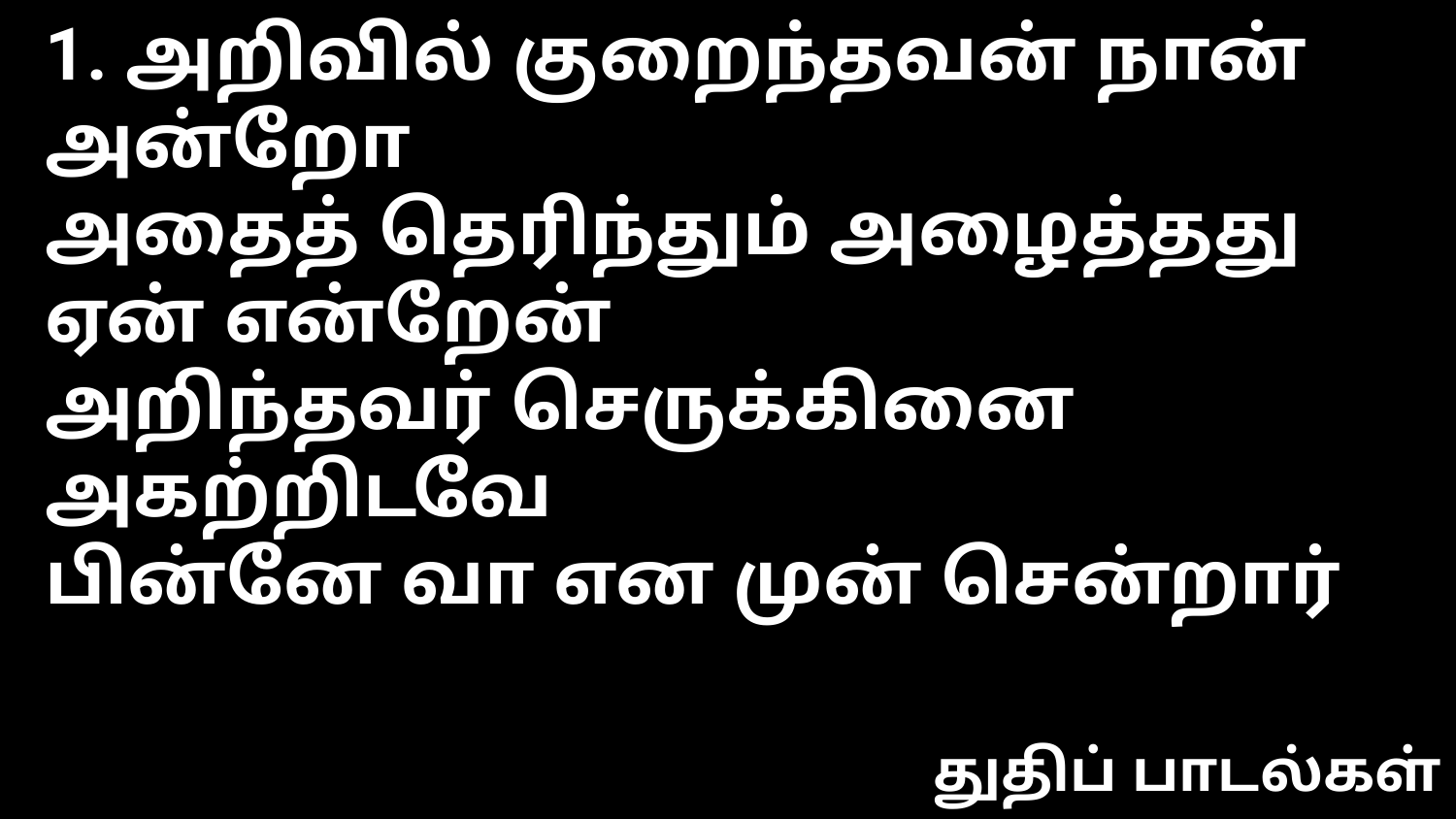

1. அறிவில் குறைந்தவன் நான் அன்றோ
அதைத் தெரிந்தும் அழைத்தது ஏன் என்றேன்
அறிந்தவர் செருக்கினை அகற்றிடவே
பின்னே வா என முன் சென்றார்

துதிப் பாடல்கள்